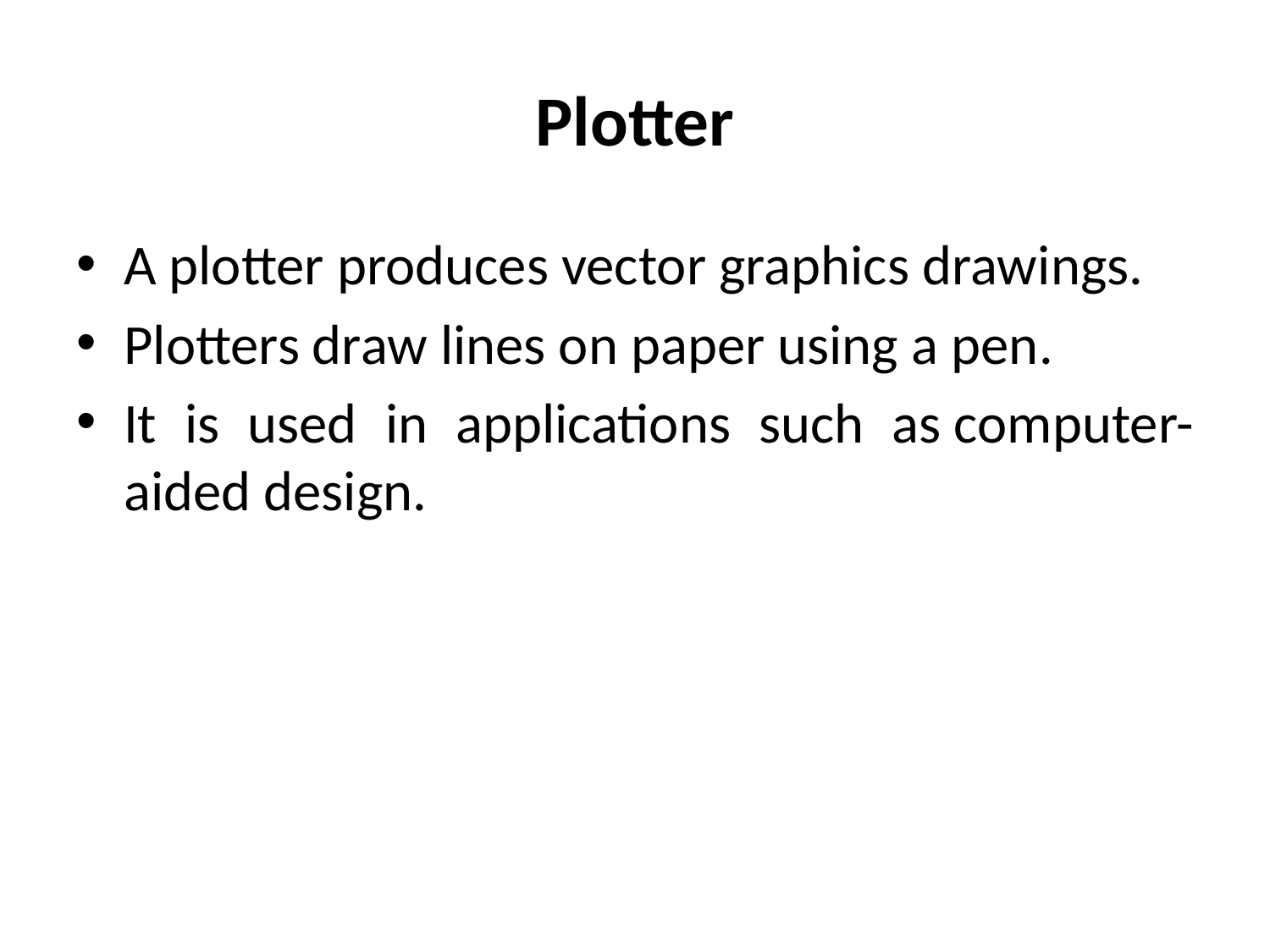

# Plotter
A plotter produces vector graphics drawings.
Plotters draw lines on paper using a pen.
It is used in applications such as computer-aided design.